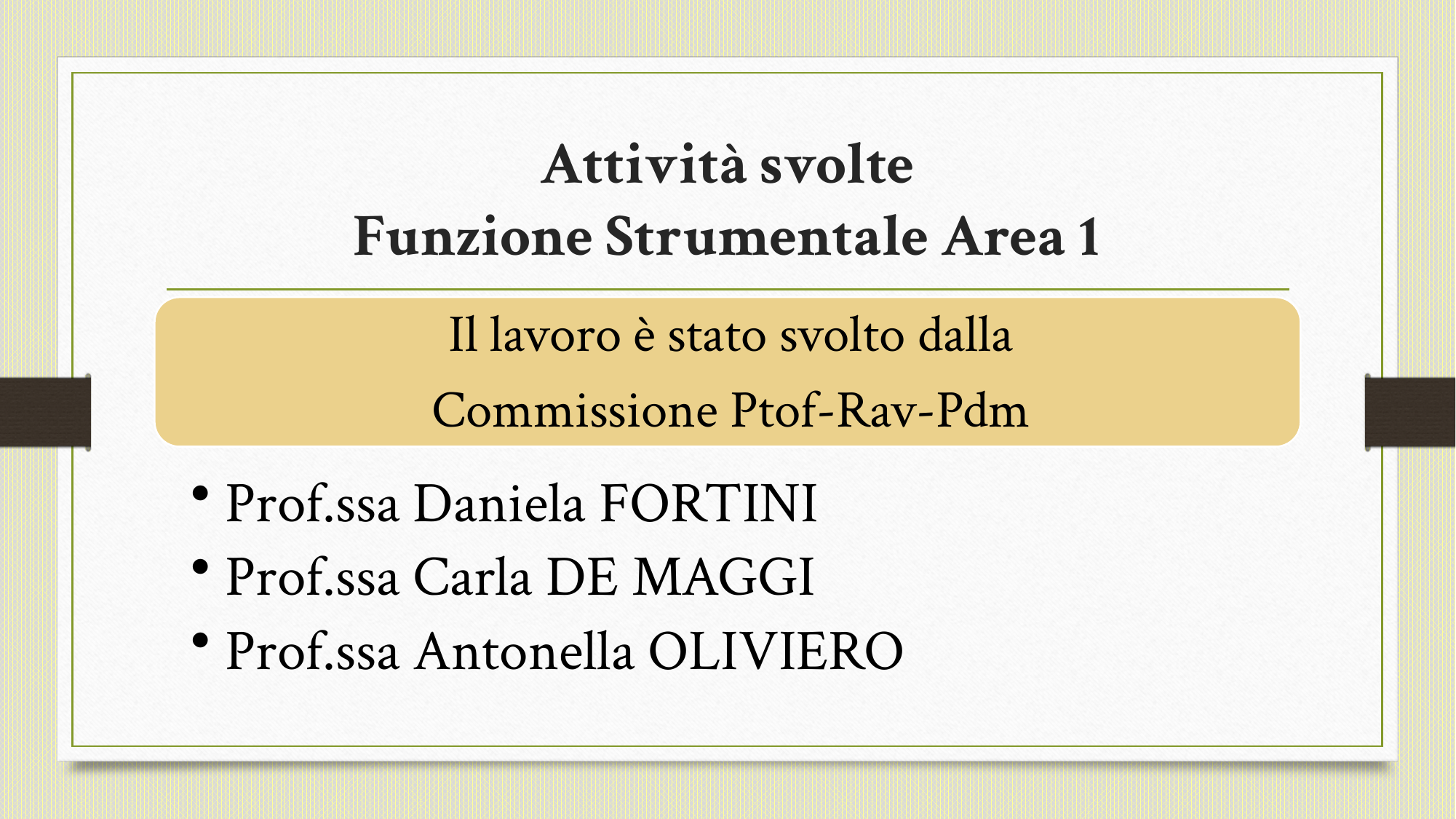

# Attività svolte Funzione Strumentale Area 1
Il lavoro è stato svolto dalla
Commissione Ptof-Rav-Pdm

Prof.ssa Daniela FORTINI
Prof.ssa Carla DE MAGGI
Prof.ssa Antonella OLIVIERO